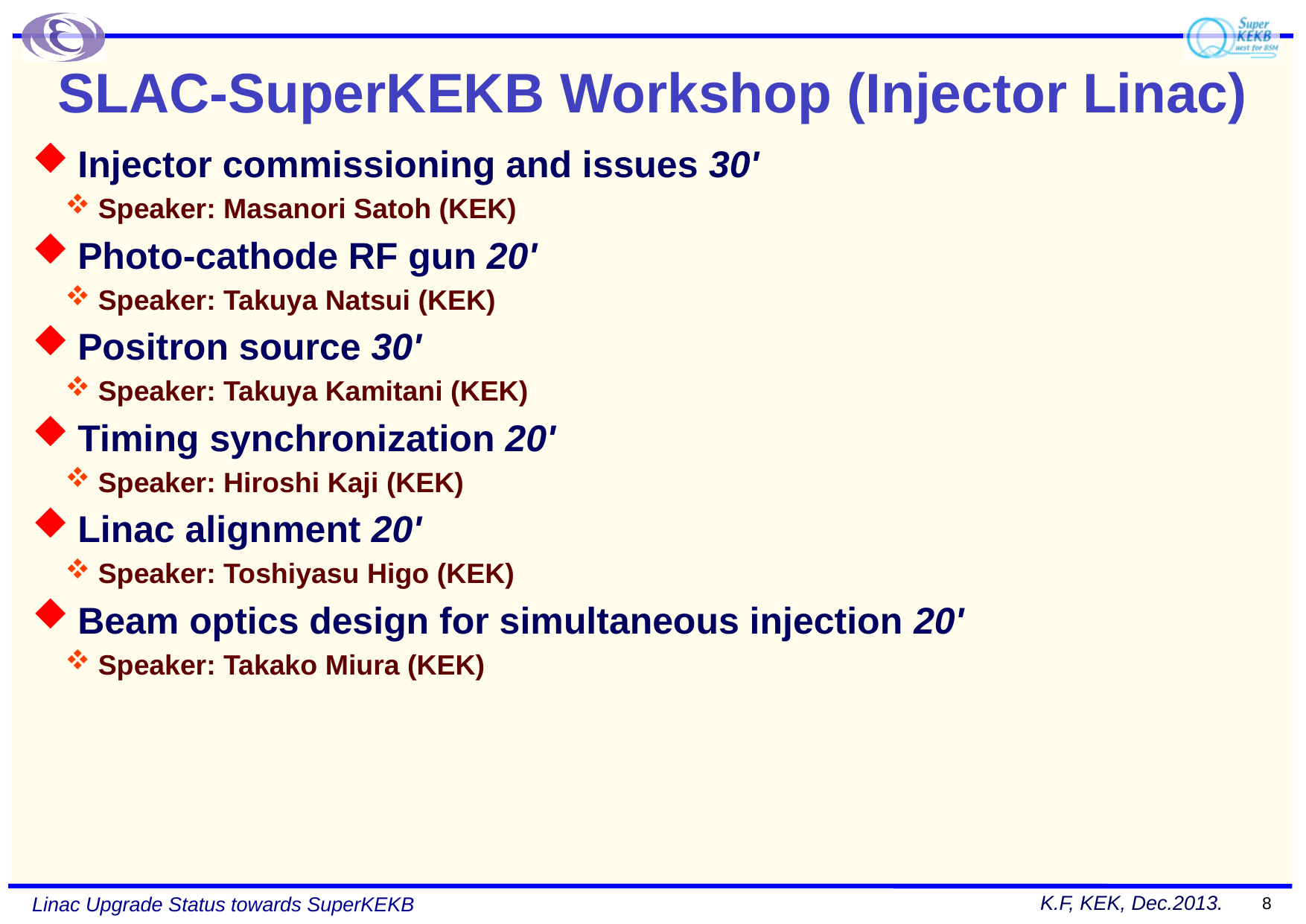

# SLAC-SuperKEKB Workshop (Injector Linac)
Injector commissioning and issues 30'
Speaker: Masanori Satoh (KEK)
Photo-cathode RF gun 20'
Speaker: Takuya Natsui (KEK)
Positron source 30'
Speaker: Takuya Kamitani (KEK)
Timing synchronization 20'
Speaker: Hiroshi Kaji (KEK)
Linac alignment 20'
Speaker: Toshiyasu Higo (KEK)
Beam optics design for simultaneous injection 20'
Speaker: Takako Miura (KEK)
8